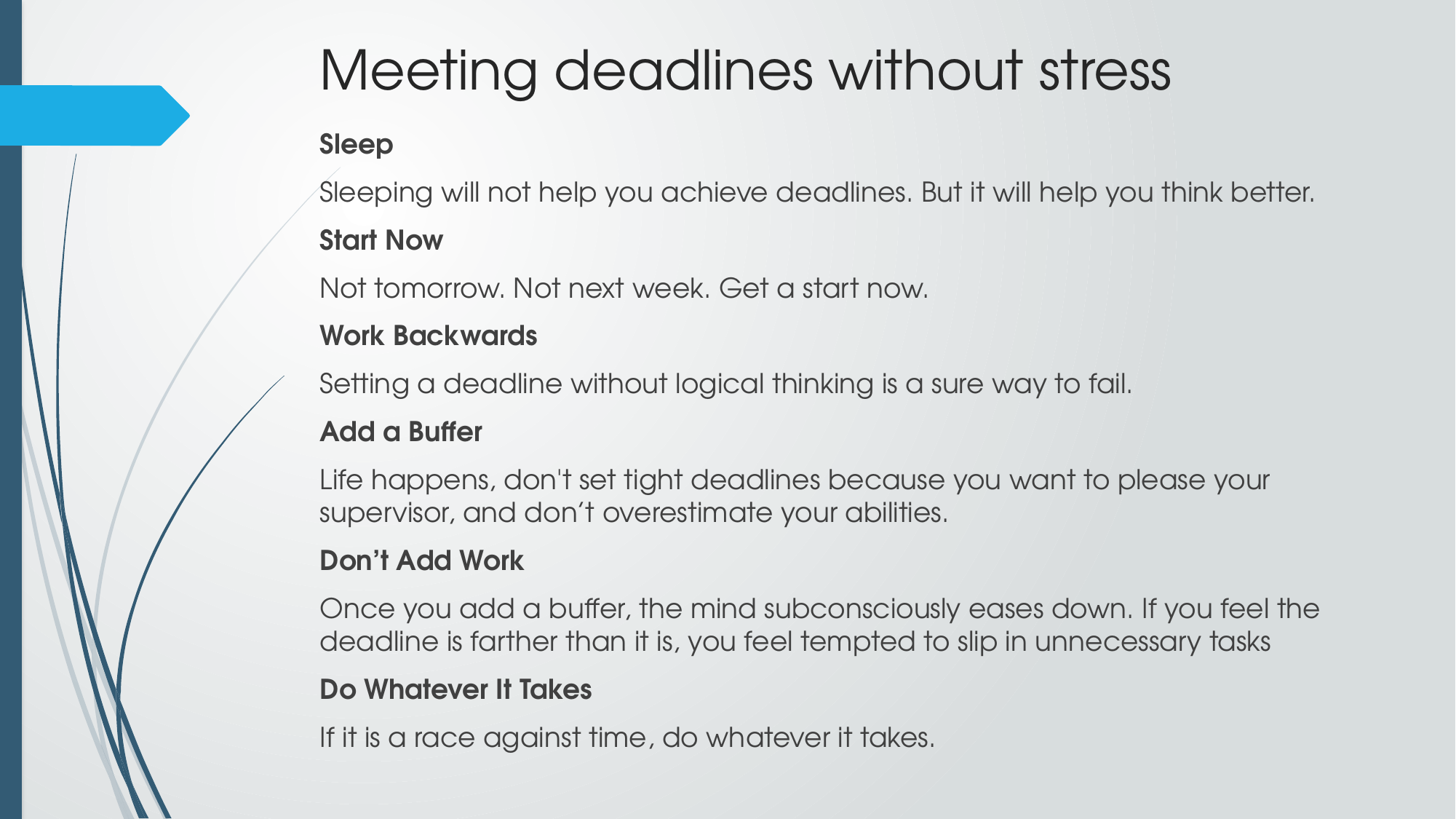

# Meeting deadlines without stress
Sleep
Sleeping will not help you achieve deadlines. But it will help you think better.
Start Now
Not tomorrow. Not next week. Get a start now.
Work Backwards
Setting a deadline without logical thinking is a sure way to fail.
Add a Buffer
Life happens, don't set tight deadlines because you want to please your supervisor, and don’t overestimate your abilities.
Don’t Add Work
Once you add a buffer, the mind subconsciously eases down. If you feel the deadline is farther than it is, you feel tempted to slip in unnecessary tasks
Do Whatever It Takes
If it is a race against time, do whatever it takes.